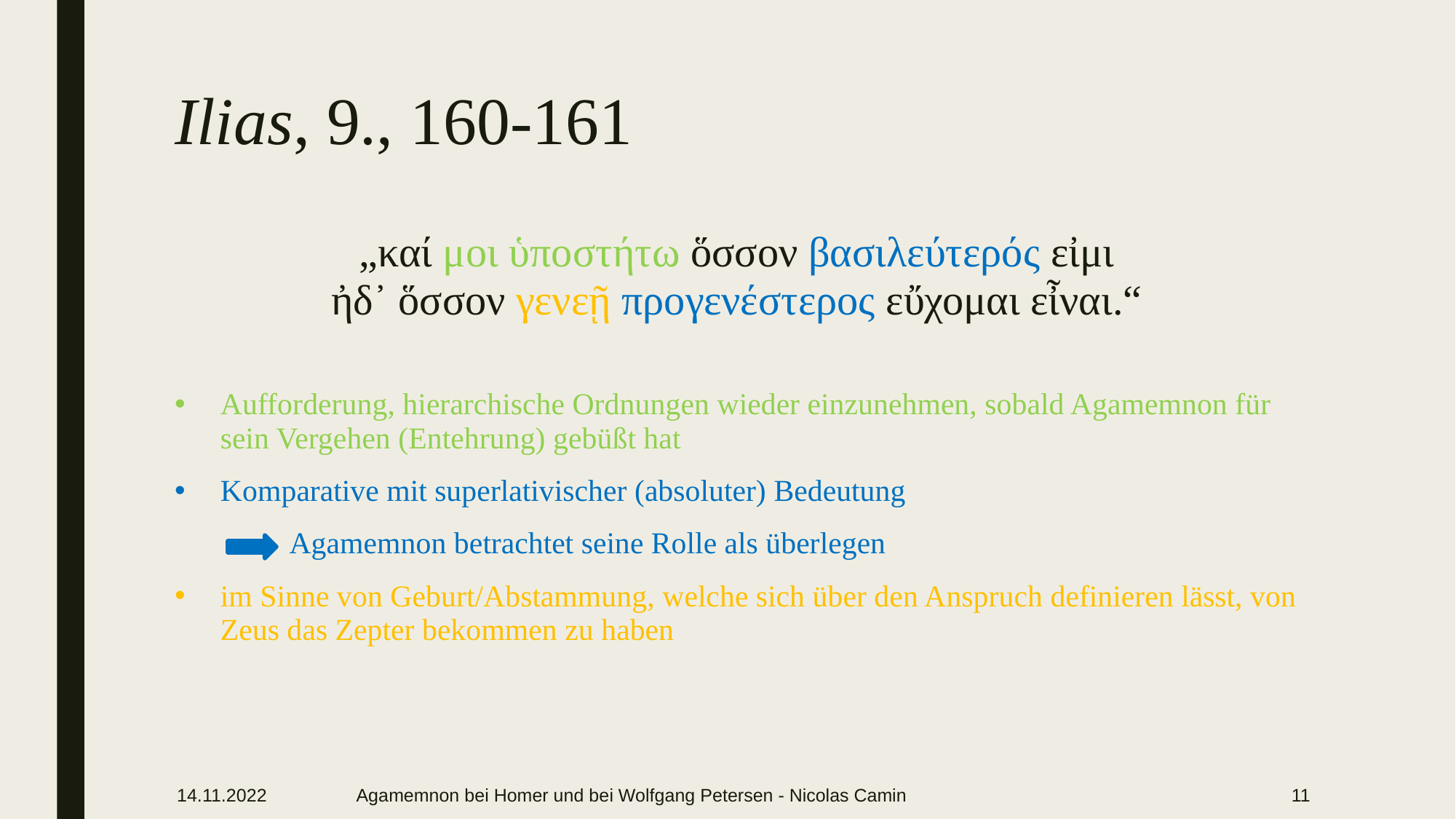

# Ilias, 9., 160-161
„καί μοι ὑποστήτω ὅσσον βασιλεύτερός εἰμι
ἠδ᾽ ὅσσον γενεῇ προγενέστερος εὔχομαι εἶναι.“

Aufforderung, hierarchische Ordnungen wieder einzunehmen, sobald Agamemnon für sein Vergehen (Entehrung) gebüßt hat
Komparative mit superlativischer (absoluter) Bedeutung
               Agamemnon betrachtet seine Rolle als überlegen
im Sinne von Geburt/Abstammung, welche sich über den Anspruch definieren lässt, von Zeus das Zepter bekommen zu haben

14.11.2022
Agamemnon bei Homer und bei Wolfgang Petersen - Nicolas Camin
11